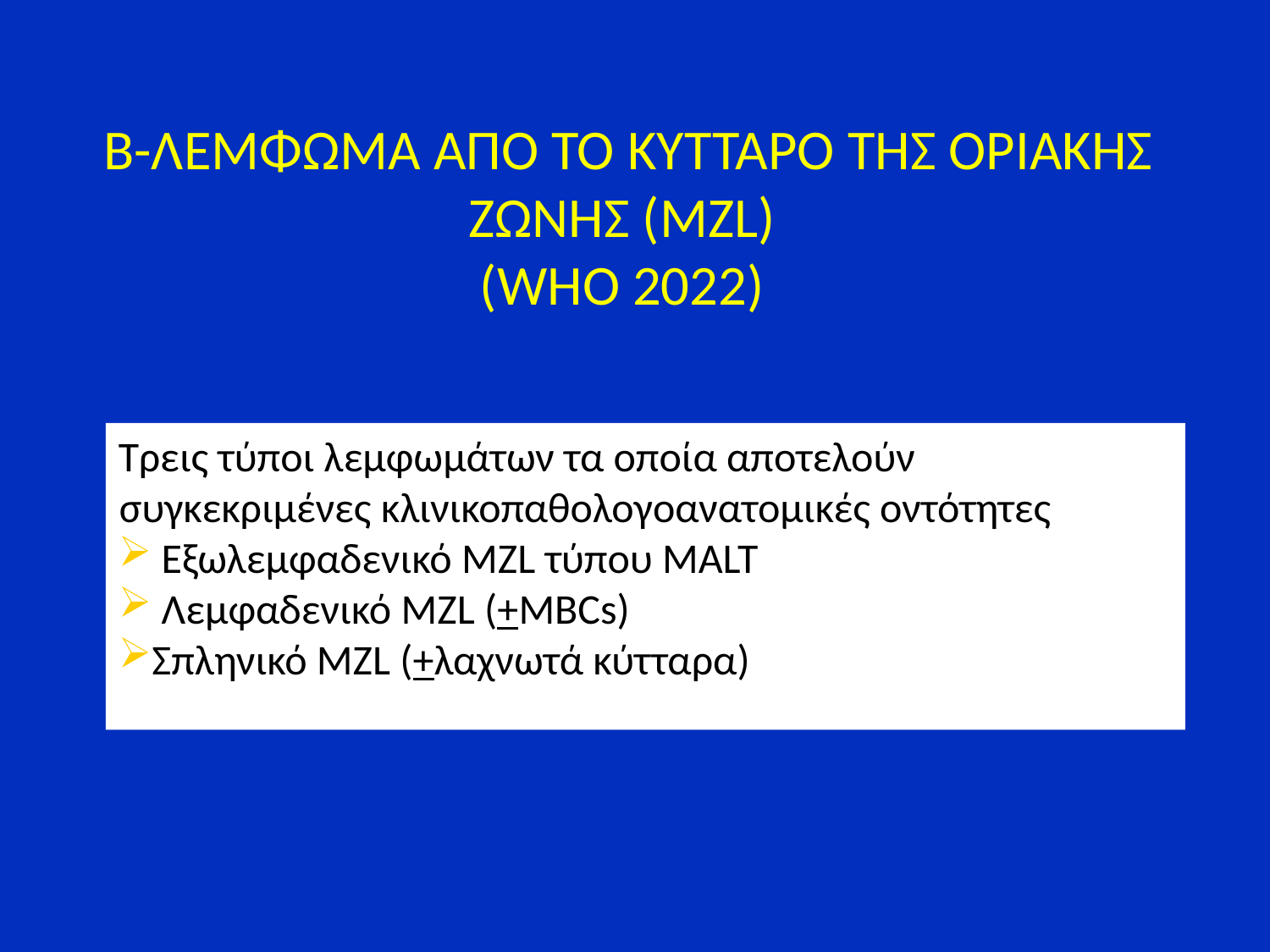

Β-ΛΕΜΦΩΜΑ ΑΠO ΤΟ ΚΥΤΤΑΡΟ ΤΗΣ ΟΡΙΑΚΗΣ ΖΩΝΗΣ (MZL)
(WHO 2022)
Tρεις τύποι λεμφωμάτων τα οποία αποτελούν συγκεκριμένες κλινικοπαθολογοανατομικές οντότητες
 Εξωλεμφαδενικό MZL τύπου MALT
 Λεμφαδενικό MZL (+MBCs)
Σπληνικό MZL (+λαχνωτά κύτταρα)